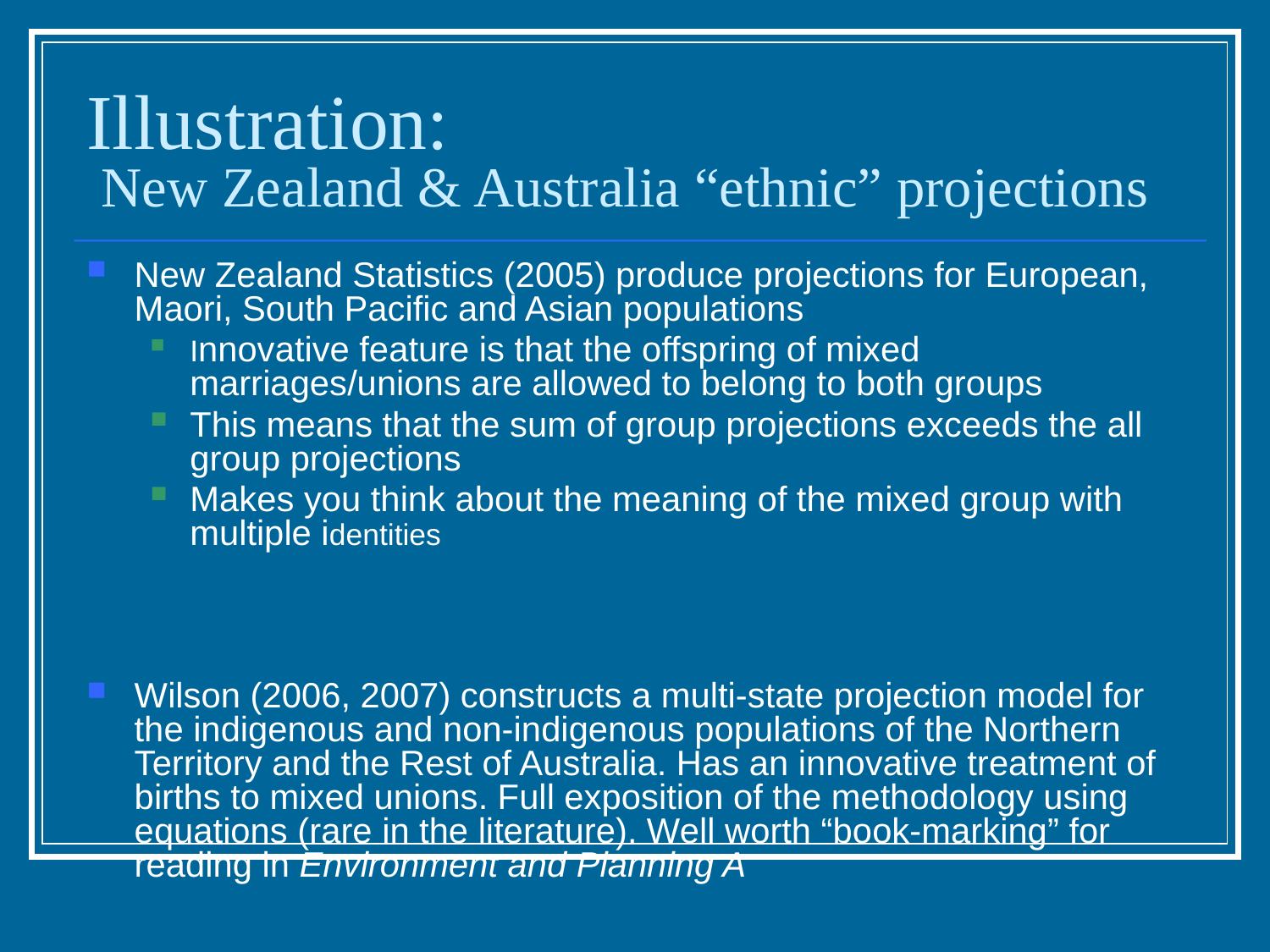

# Illustration: New Zealand & Australia “ethnic” projections
New Zealand Statistics (2005) produce projections for European, Maori, South Pacific and Asian populations
Innovative feature is that the offspring of mixed marriages/unions are allowed to belong to both groups
This means that the sum of group projections exceeds the all group projections
Makes you think about the meaning of the mixed group with multiple identities

Wilson (2006, 2007) constructs a multi-state projection model for the indigenous and non-indigenous populations of the Northern Territory and the Rest of Australia. Has an innovative treatment of births to mixed unions. Full exposition of the methodology using equations (rare in the literature). Well worth “book-marking” for reading in Environment and Planning A